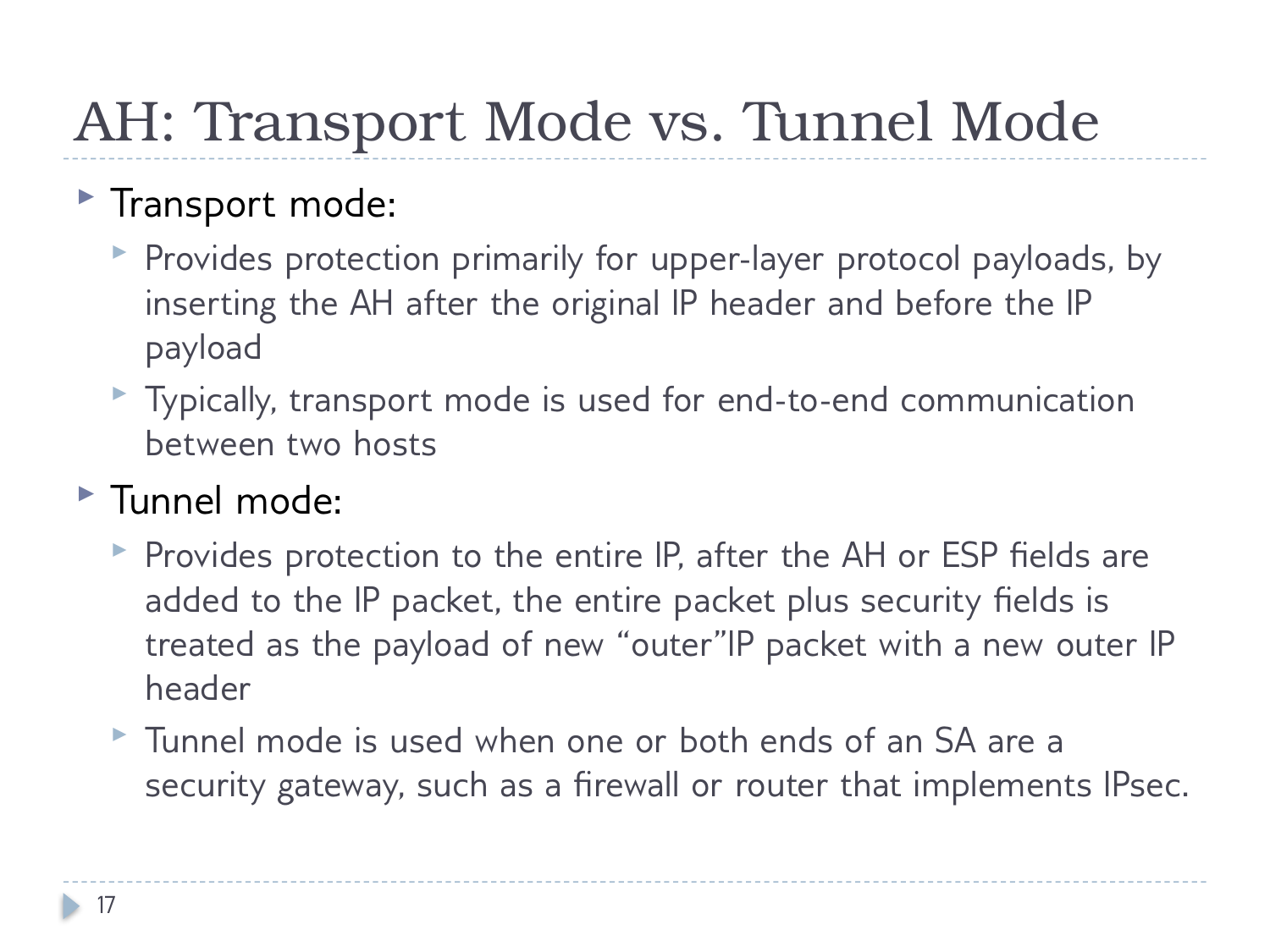

# AH: Transport Mode vs. Tunnel Mode
Transport mode:
Provides protection primarily for upper-layer protocol payloads, by inserting the AH after the original IP header and before the IP payload
Typically, transport mode is used for end-to-end communication between two hosts
Tunnel mode:
Provides protection to the entire IP, after the AH or ESP fields are added to the IP packet, the entire packet plus security fields is treated as the payload of new “outer”IP packet with a new outer IP header
Tunnel mode is used when one or both ends of an SA are a security gateway, such as a firewall or router that implements IPsec.

17